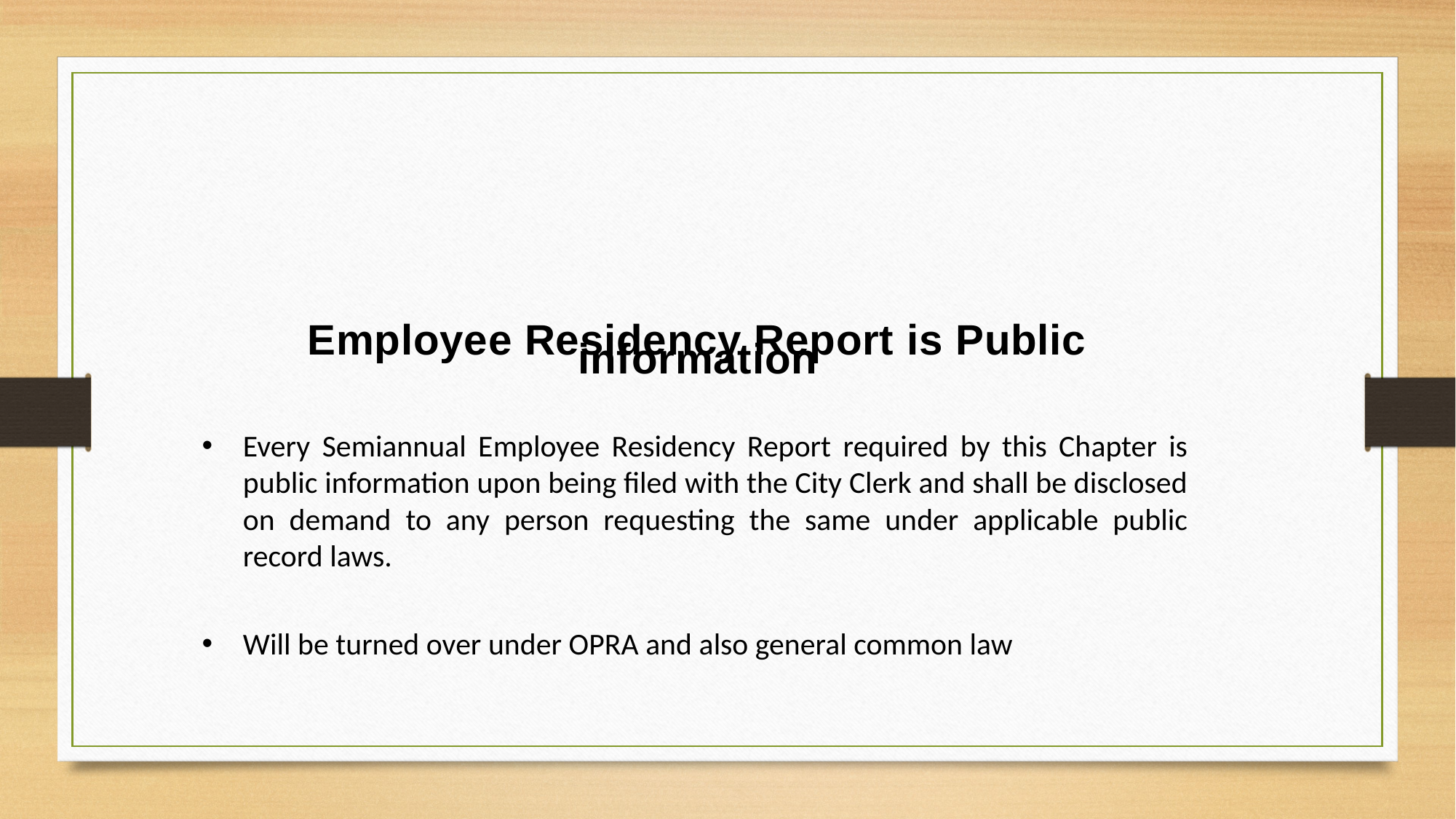

Employee Residency Report is Public information

Every Semiannual Employee Residency Report required by this Chapter is public information upon being filed with the City Clerk and shall be disclosed on demand to any person requesting the same under applicable public record laws.

Will be turned over under OPRA and also general common law